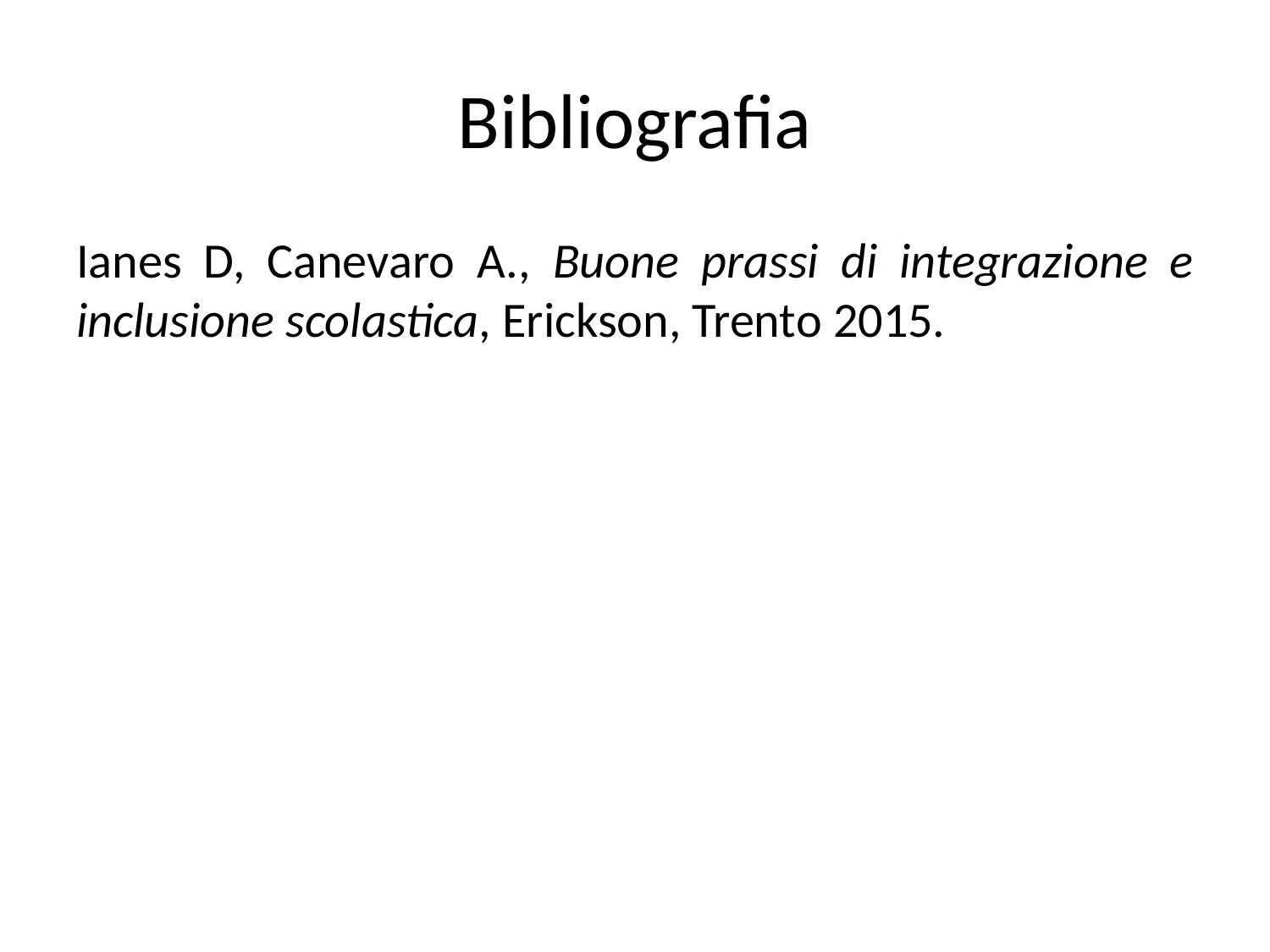

# Bibliografia
Ianes D, Canevaro A., Buone prassi di integrazione e inclusione scolastica, Erickson, Trento 2015.